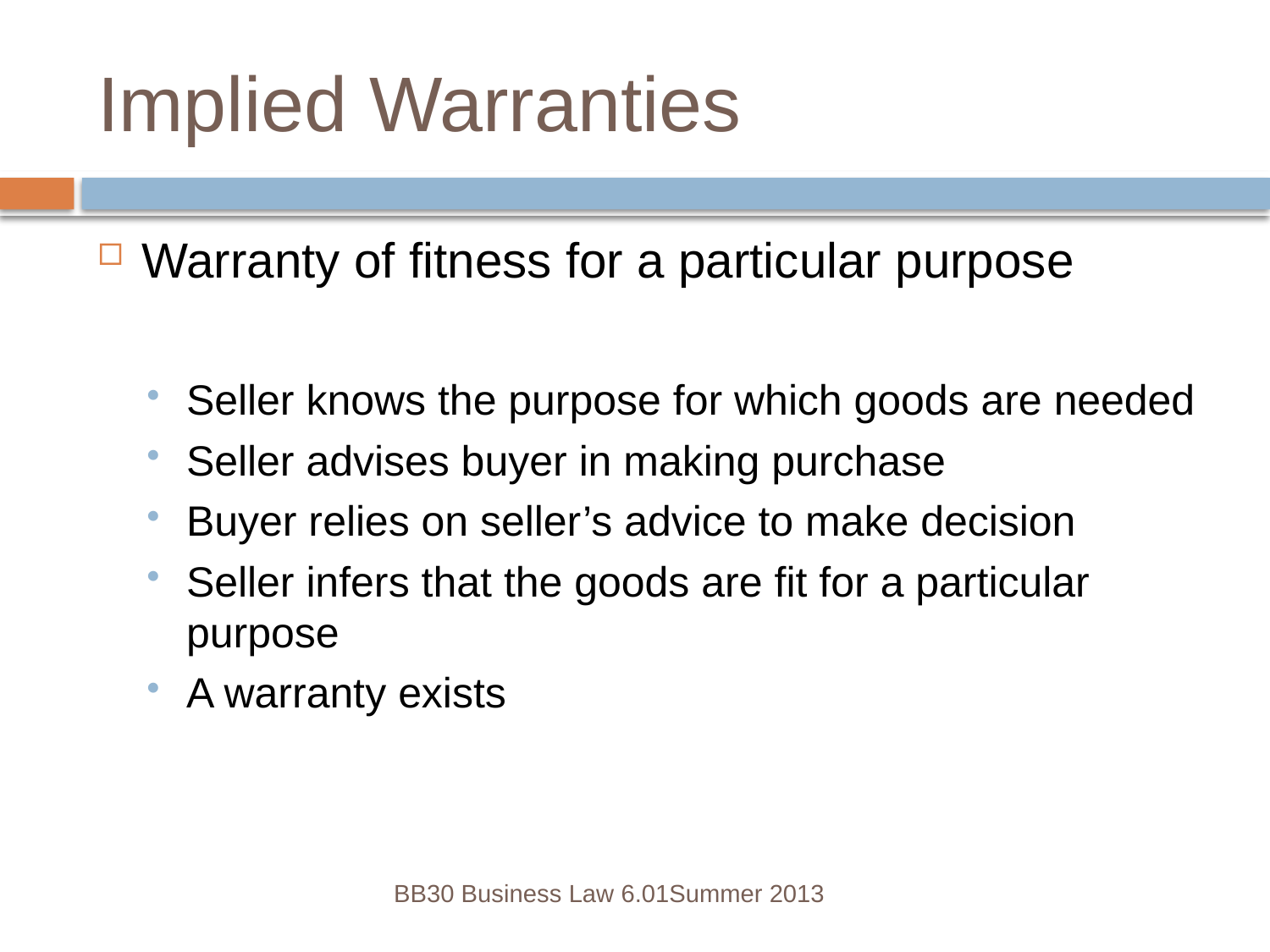

# Implied Warranties
Warranty of fitness for a particular purpose

Seller knows the purpose for which goods are needed
Seller advises buyer in making purchase
Buyer relies on seller’s advice to make decision
Seller infers that the goods are fit for a particular purpose
A warranty exists
BB30 Business Law 6.01	Summer 2013